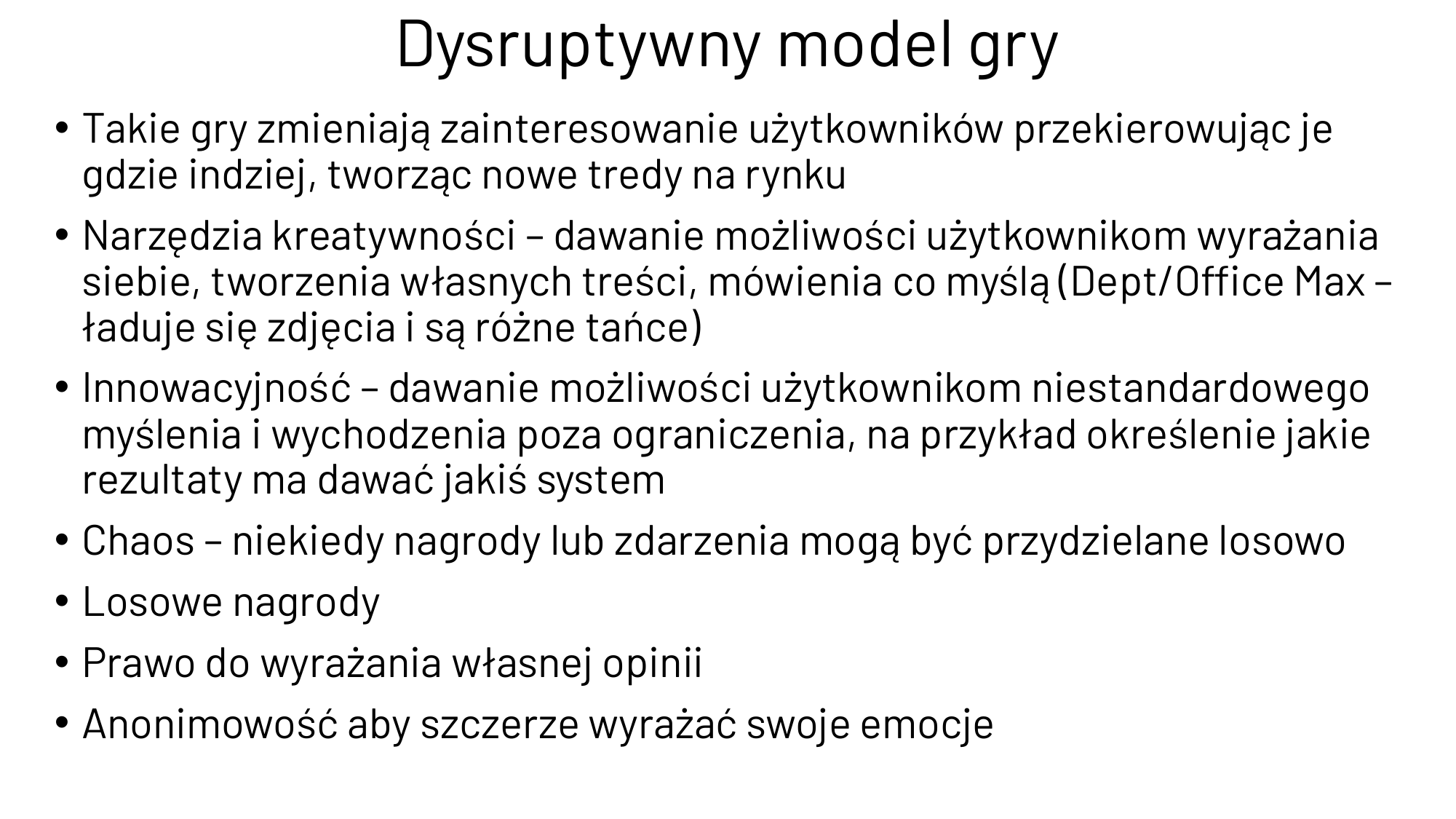

# Dysruptywny model gry
Takie gry zmieniają zainteresowanie użytkowników przekierowując je gdzie indziej, tworząc nowe tredy na rynku
Narzędzia kreatywności – dawanie możliwości użytkownikom wyrażania siebie, tworzenia własnych treści, mówienia co myślą (Dept/Office Max – ładuje się zdjęcia i są różne tańce)
Innowacyjność – dawanie możliwości użytkownikom niestandardowego myślenia i wychodzenia poza ograniczenia, na przykład określenie jakie rezultaty ma dawać jakiś system
Chaos – niekiedy nagrody lub zdarzenia mogą być przydzielane losowo
Losowe nagrody
Prawo do wyrażania własnej opinii
Anonimowość aby szczerze wyrażać swoje emocje